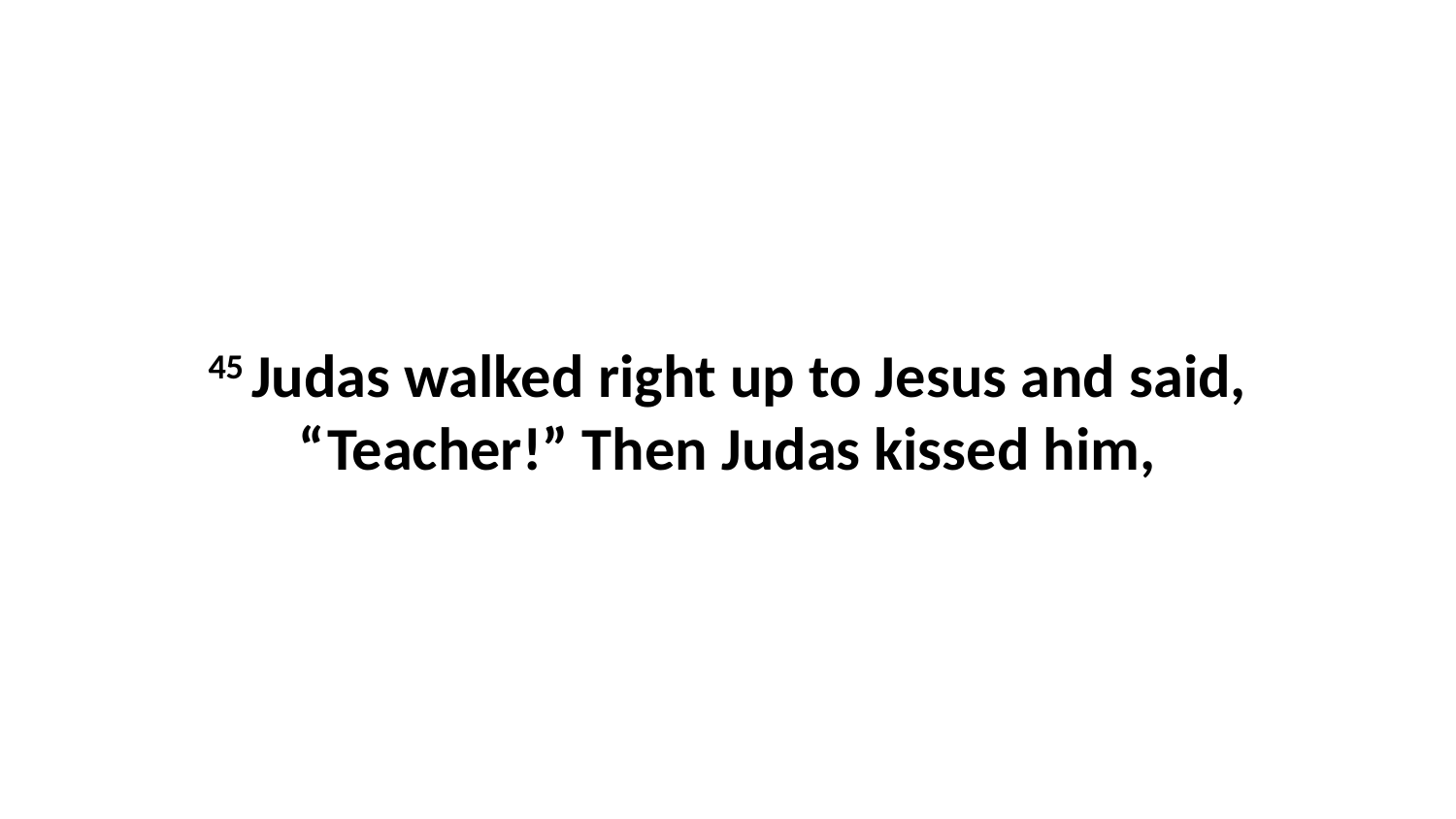

45 Judas walked right up to Jesus and said, “Teacher!” Then Judas kissed him,